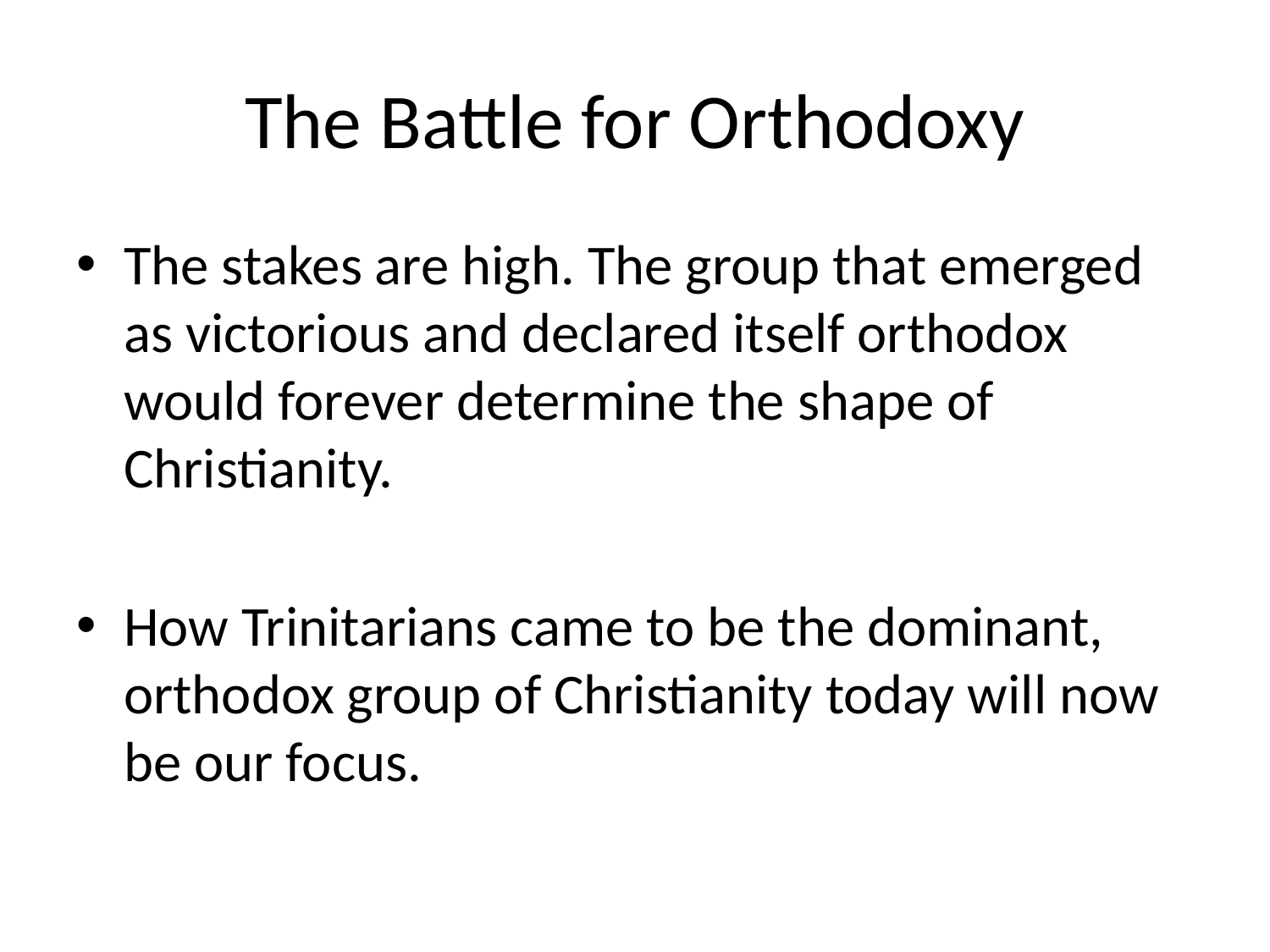

# The Battle for Orthodoxy
The stakes are high. The group that emerged as victorious and declared itself orthodox would forever determine the shape of Christianity.

How Trinitarians came to be the dominant, orthodox group of Christianity today will now be our focus.